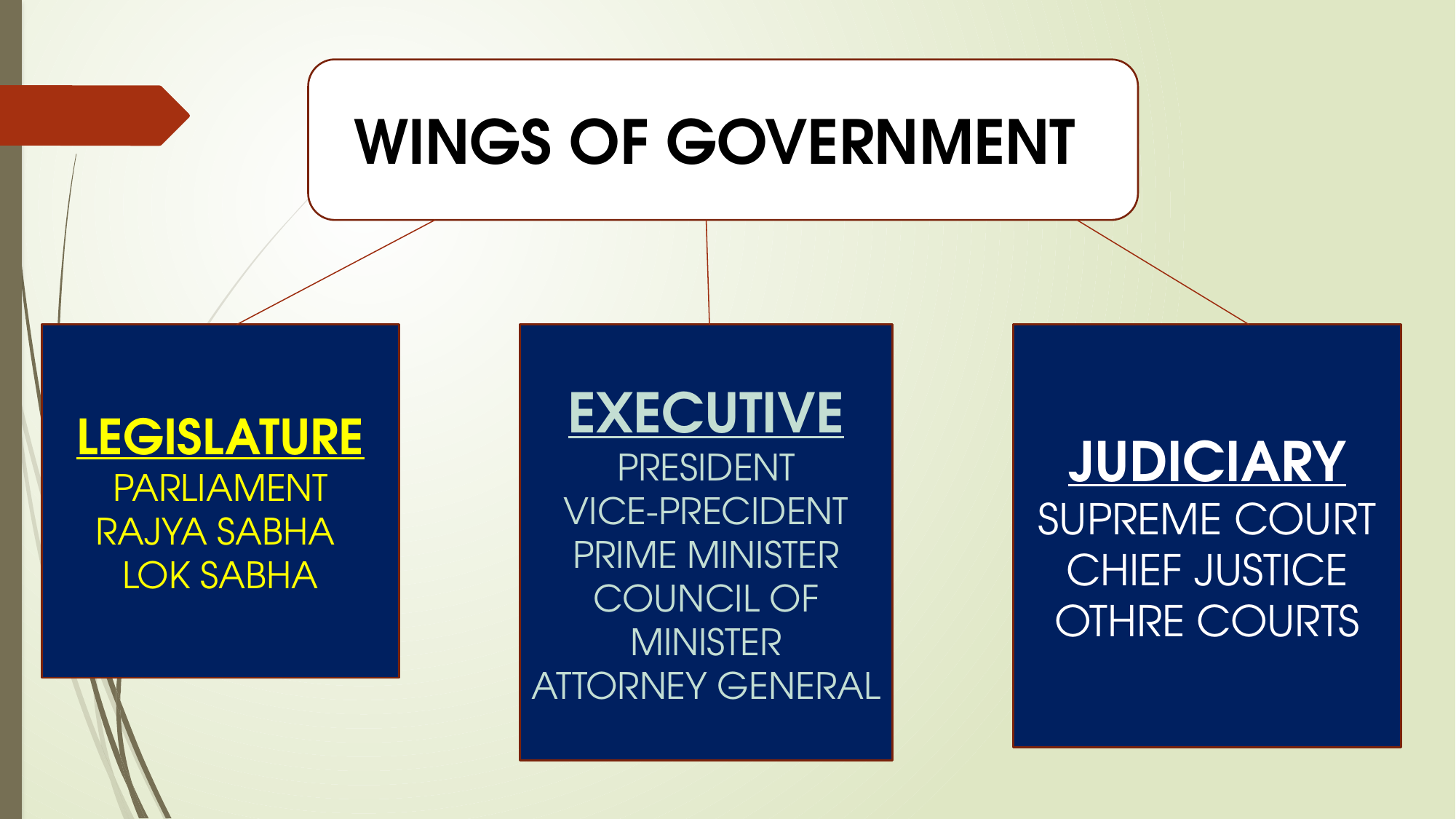

WINGS OF GOVERNMENTI
LEGISLATURE
PARLIAMENT
RAJYA SABHA
LOK SABHA
JUDICIARY
SUPREME COURT
CHIEF JUSTICE
OTHRE COURTS
EXECUTIVE
PRESIDENT
VICE-PRECIDENT
PRIME MINISTER
COUNCIL OF MINISTER
ATTORNEY GENERAL